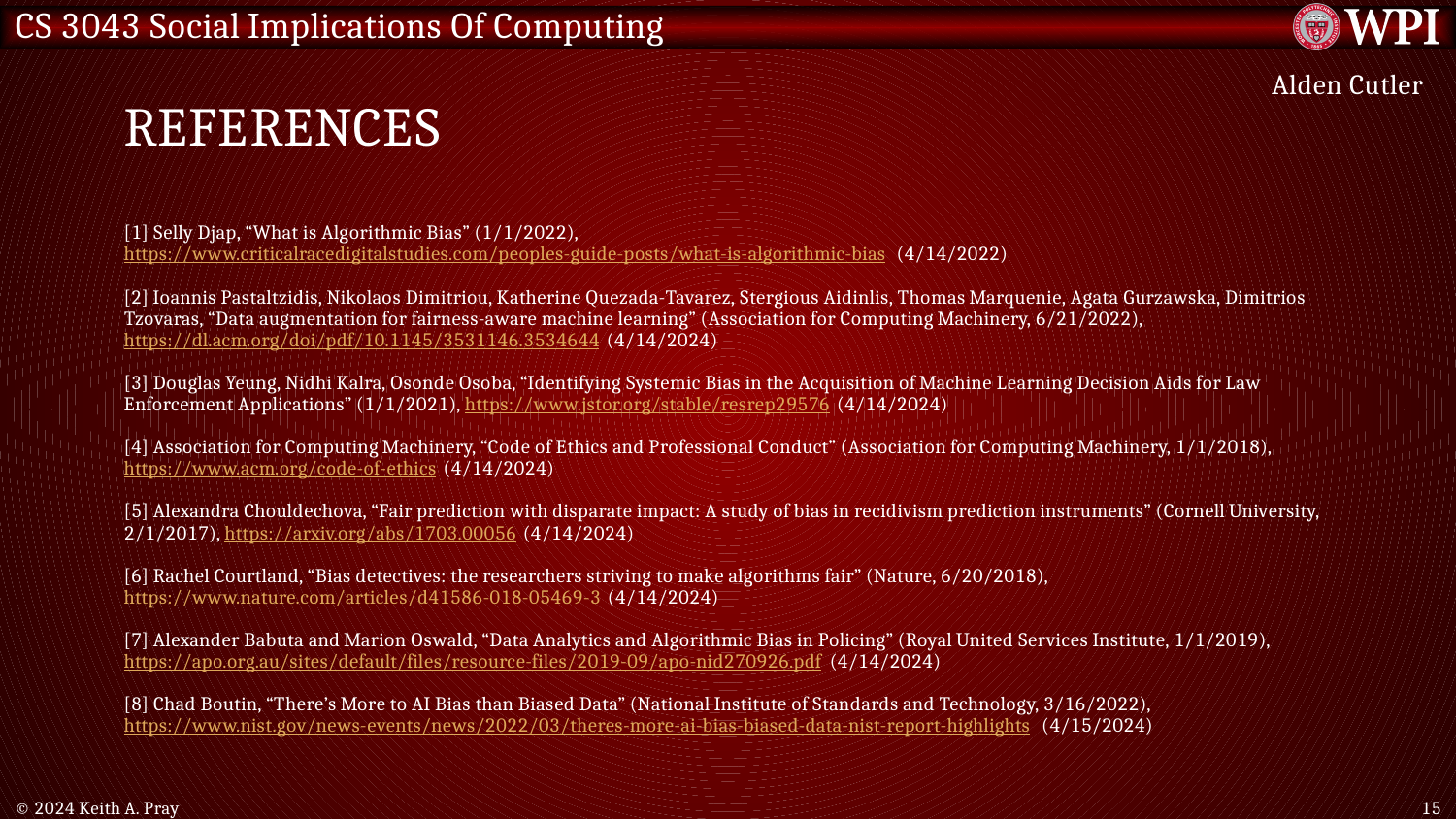

# References
Alden Cutler
[1] Selly Djap, “What is Algorithmic Bias” (1/1/2022), https://www.criticalracedigitalstudies.com/peoples-guide-posts/what-is-algorithmic-bias (4/14/2022)
[2] Ioannis Pastaltzidis, Nikolaos Dimitriou, Katherine Quezada-Tavarez, Stergious Aidinlis, Thomas Marquenie, Agata Gurzawska, Dimitrios Tzovaras, “Data augmentation for fairness-aware machine learning” (Association for Computing Machinery, 6/21/2022), https://dl.acm.org/doi/pdf/10.1145/3531146.3534644 (4/14/2024)
[3] Douglas Yeung, Nidhi Kalra, Osonde Osoba, “Identifying Systemic Bias in the Acquisition of Machine Learning Decision Aids for Law Enforcement Applications” (1/1/2021), https://www.jstor.org/stable/resrep29576 (4/14/2024)
[4] Association for Computing Machinery, “Code of Ethics and Professional Conduct” (Association for Computing Machinery, 1/1/2018), https://www.acm.org/code-of-ethics (4/14/2024)
[5] Alexandra Chouldechova, “Fair prediction with disparate impact: A study of bias in recidivism prediction instruments” (Cornell University, 2/1/2017), https://arxiv.org/abs/1703.00056 (4/14/2024)
[6] Rachel Courtland, “Bias detectives: the researchers striving to make algorithms fair” (Nature, 6/20/2018), https://www.nature.com/articles/d41586-018-05469-3 (4/14/2024)
[7] Alexander Babuta and Marion Oswald, “Data Analytics and Algorithmic Bias in Policing” (Royal United Services Institute, 1/1/2019), https://apo.org.au/sites/default/files/resource-files/2019-09/apo-nid270926.pdf (4/14/2024)
[8] Chad Boutin, “There’s More to AI Bias than Biased Data” (National Institute of Standards and Technology, 3/16/2022), https://www.nist.gov/news-events/news/2022/03/theres-more-ai-bias-biased-data-nist-report-highlights (4/15/2024)
© 2024 Keith A. Pray
15